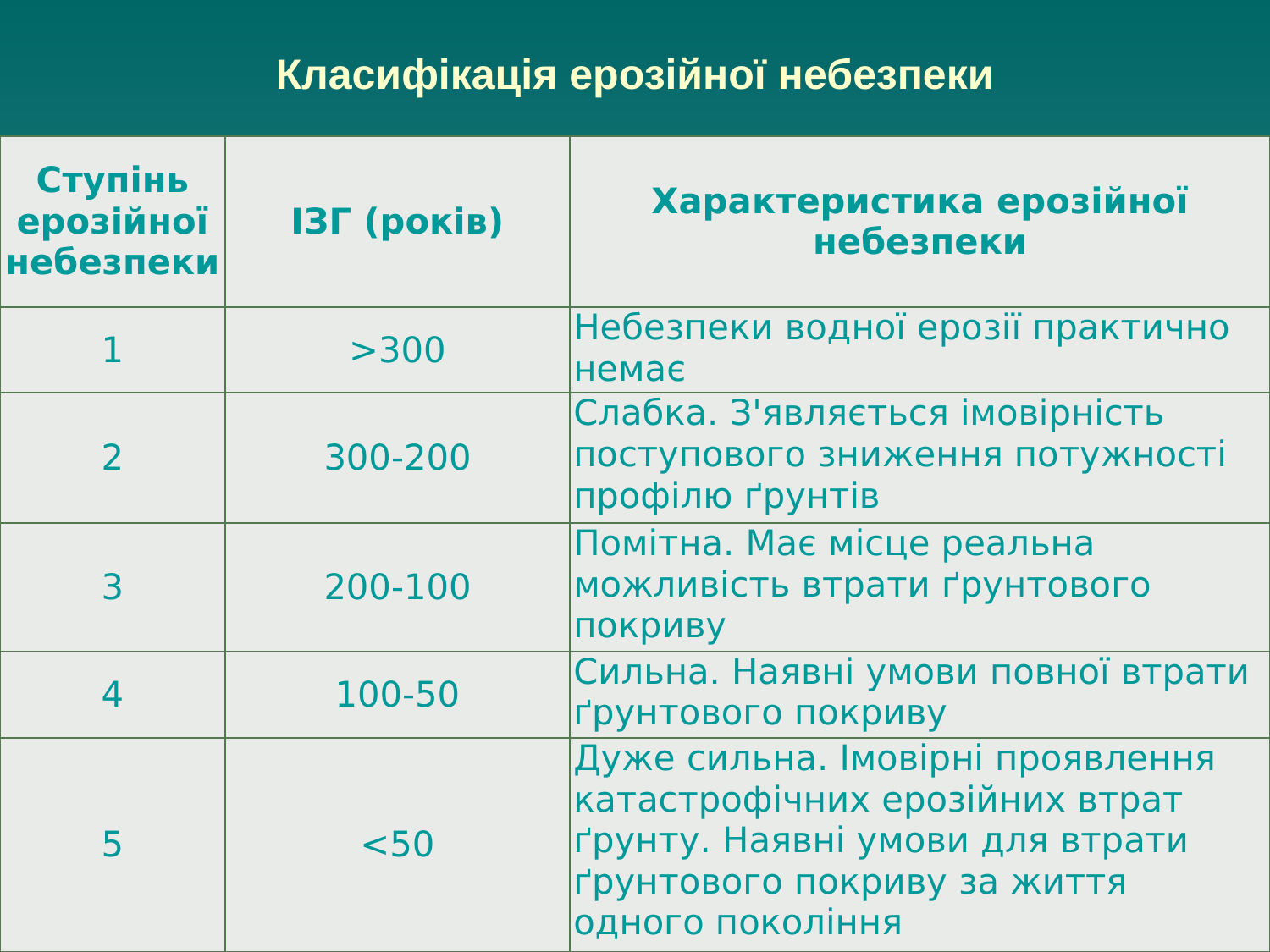

# Класифікація ерозійної небезпеки
| Ступінь ерозійної небезпеки | ІЗГ (років) | Характеристика ерозійної небезпеки |
| --- | --- | --- |
| 1 | >300 | Небезпеки водної ерозії практично немає |
| 2 | 300-200 | Слабка. З'являється імовірність поступового зниження потужності профілю ґрунтів |
| 3 | 200-100 | Помітна. Має місце реальна можливість втрати ґрунтового покриву |
| 4 | 100-50 | Сильна. Наявні умови повної втрати ґрунто­вого покриву |
| 5 | <50 | Дуже сильна. Імовірні проявлення катастрофічних ерозійних втрат ґрунту. Наявні умови для втрати ґрунтового покриву за життя одного покоління |